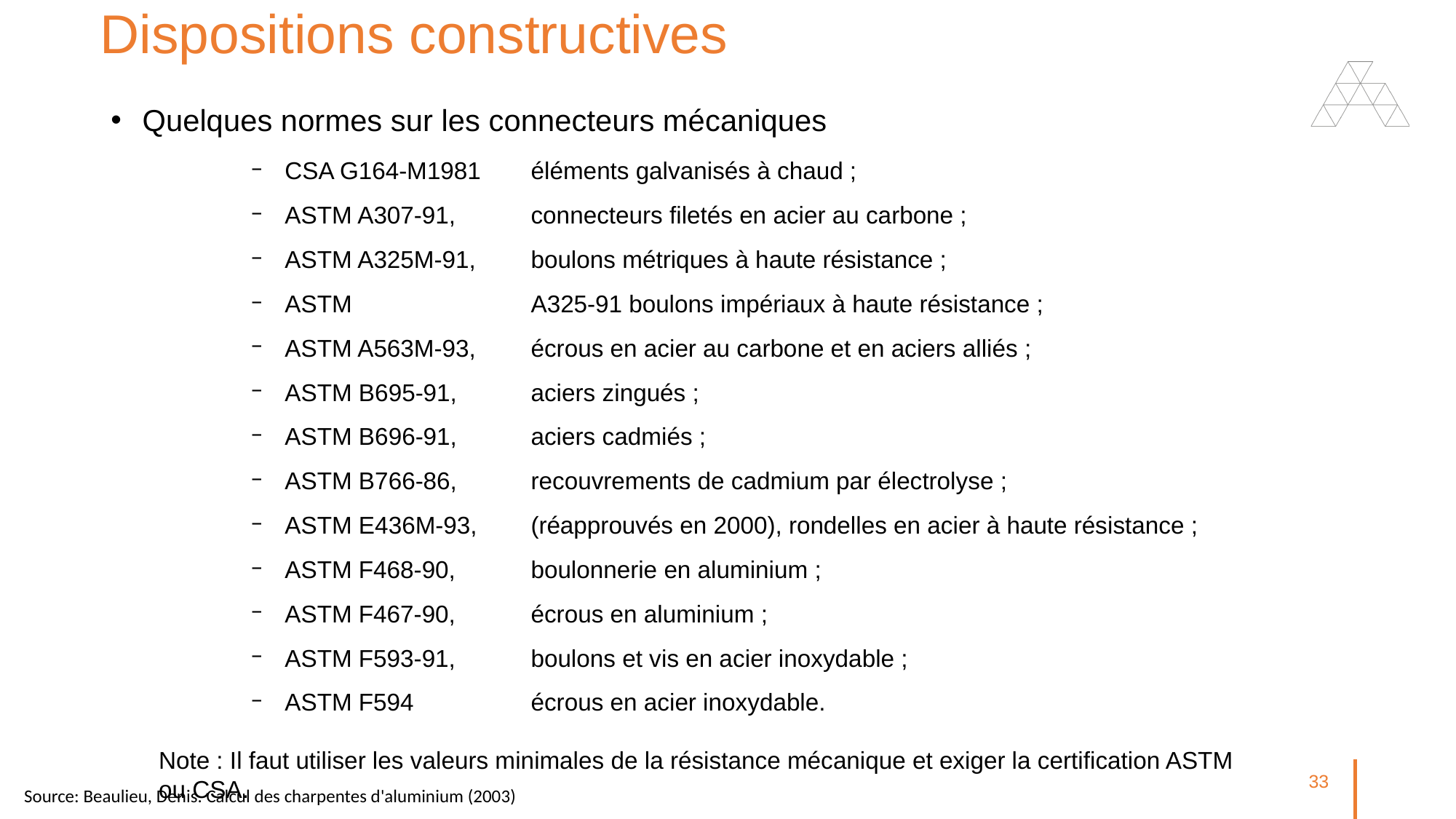

# Dispositions constructives
Quelques normes sur les connecteurs mécaniques
| CSA G164-M1981 | éléments galvanisés à chaud ; |
| --- | --- |
| ASTM A307-91, | connecteurs filetés en acier au carbone ; |
| ASTM A325M-91, | boulons métriques à haute résistance ; |
| ASTM | A325-91 boulons impériaux à haute résistance ; |
| ASTM A563M-93, | écrous en acier au carbone et en aciers alliés ; |
| ASTM B695-91, | aciers zingués ; |
| ASTM B696-91, | aciers cadmiés ; |
| ASTM B766-86, | recouvrements de cadmium par électrolyse ; |
| ASTM E436M-93, | (réapprouvés en 2000), rondelles en acier à haute résistance ; |
| ASTM F468-90, | boulonnerie en aluminium ; |
| ASTM F467-90, | écrous en aluminium ; |
| ASTM F593-91, | boulons et vis en acier inoxydable ; |
| ASTM F594 | écrous en acier inoxydable. |
Note : Il faut utiliser les valeurs minimales de la résistance mécanique et exiger la certification ASTM ou CSA.
33
Source: Beaulieu, Denis. Calcul des charpentes d'aluminium (2003)